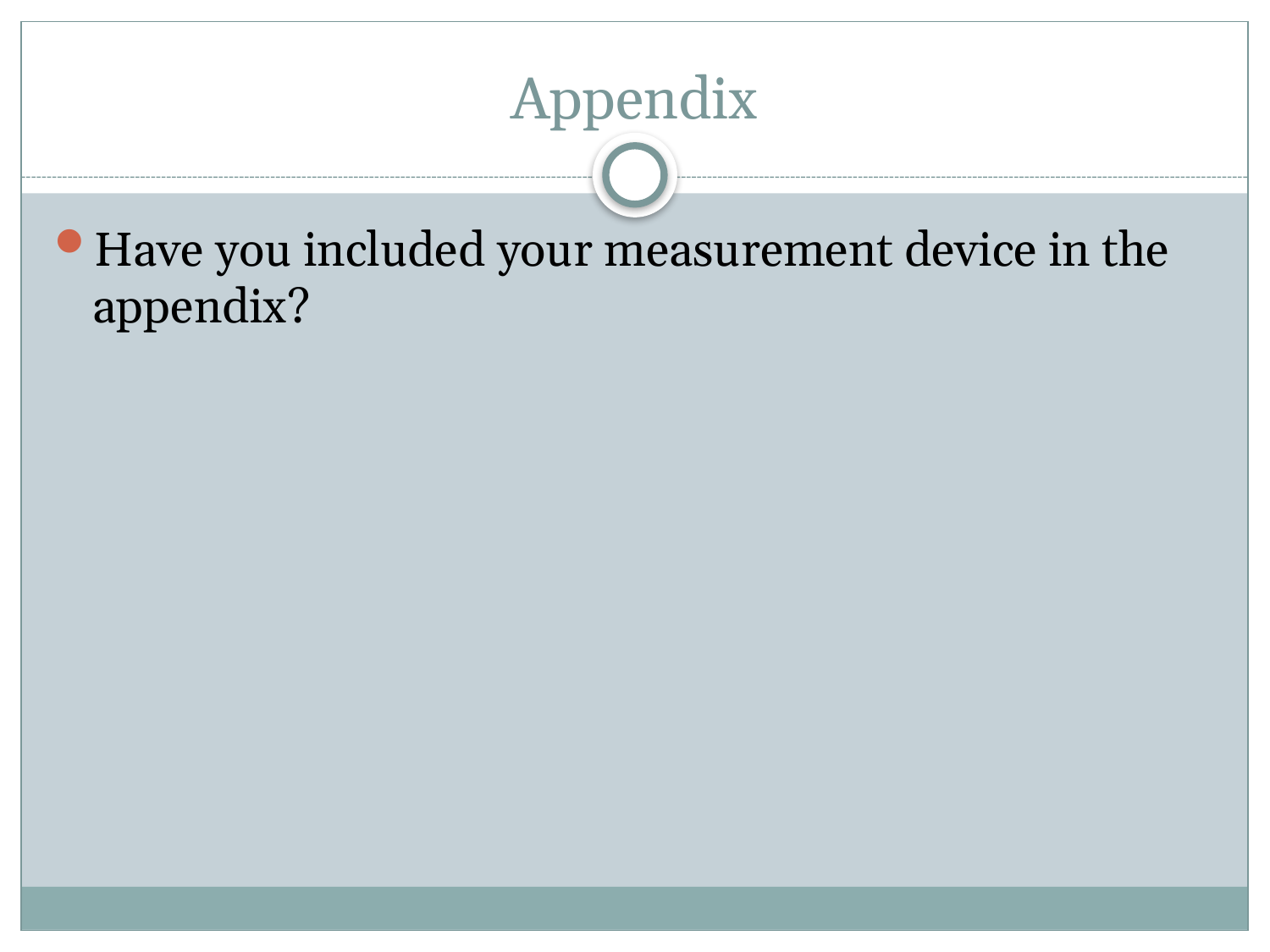

# Appendix
Have you included your measurement device in the appendix?